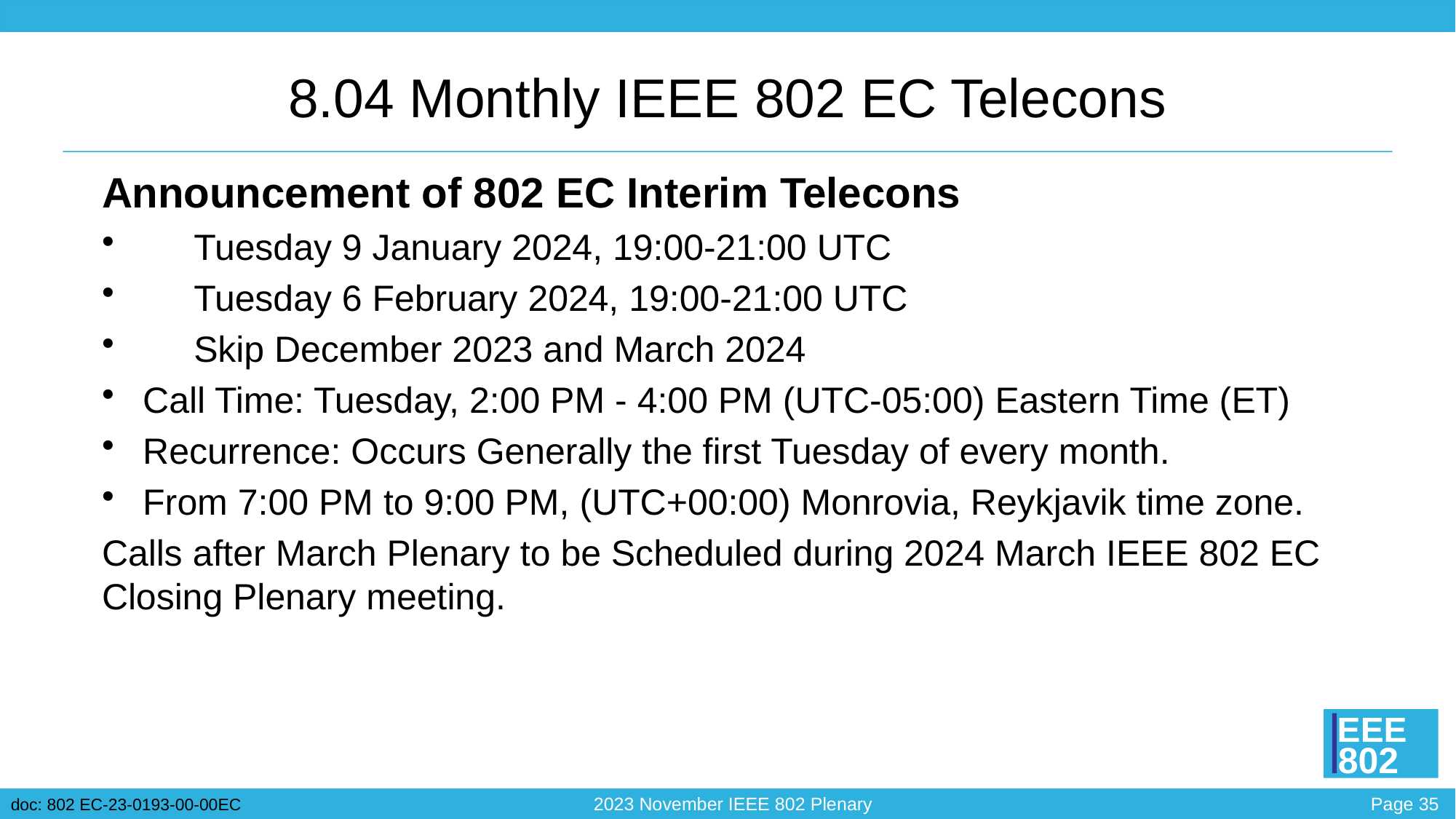

# 8.04 Monthly IEEE 802 EC Telecons
Announcement of 802 EC Interim Telecons
     Tuesday 9 January 2024, 19:00-21:00 UTC
     Tuesday 6 February 2024, 19:00-21:00 UTC
     Skip December 2023 and March 2024
Call Time: Tuesday, 2:00 PM - 4:00 PM (UTC-05:00) Eastern Time (ET)
Recurrence: Occurs Generally the first Tuesday of every month.
From 7:00 PM to 9:00 PM, (UTC+00:00) Monrovia, Reykjavik time zone.
Calls after March Plenary to be Scheduled during 2024 March IEEE 802 EC Closing Plenary meeting.